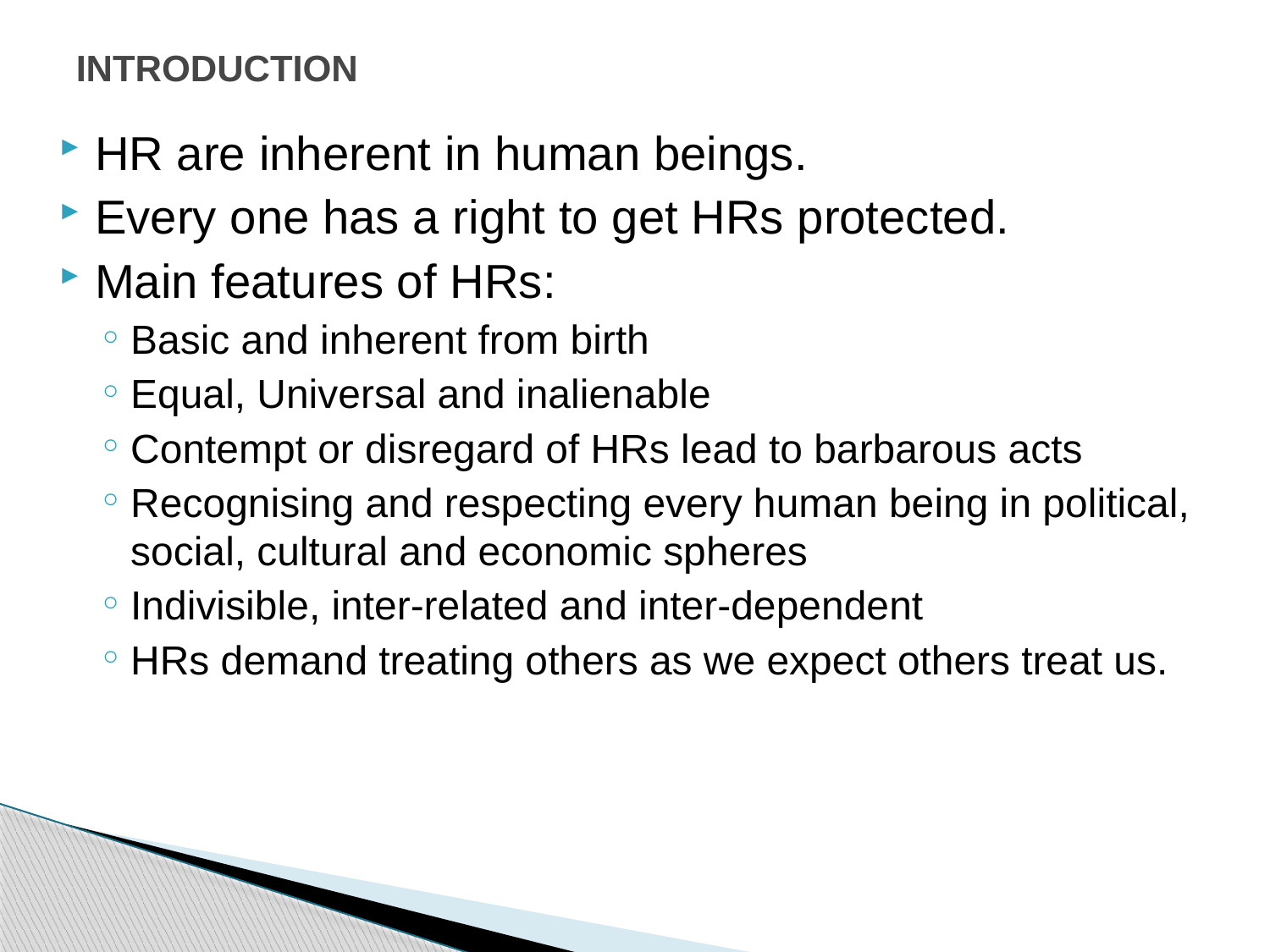

# INTRODUCTION
HR are inherent in human beings.
Every one has a right to get HRs protected.
Main features of HRs:
Basic and inherent from birth
Equal, Universal and inalienable
Contempt or disregard of HRs lead to barbarous acts
Recognising and respecting every human being in political, social, cultural and economic spheres
Indivisible, inter-related and inter-dependent
HRs demand treating others as we expect others treat us.